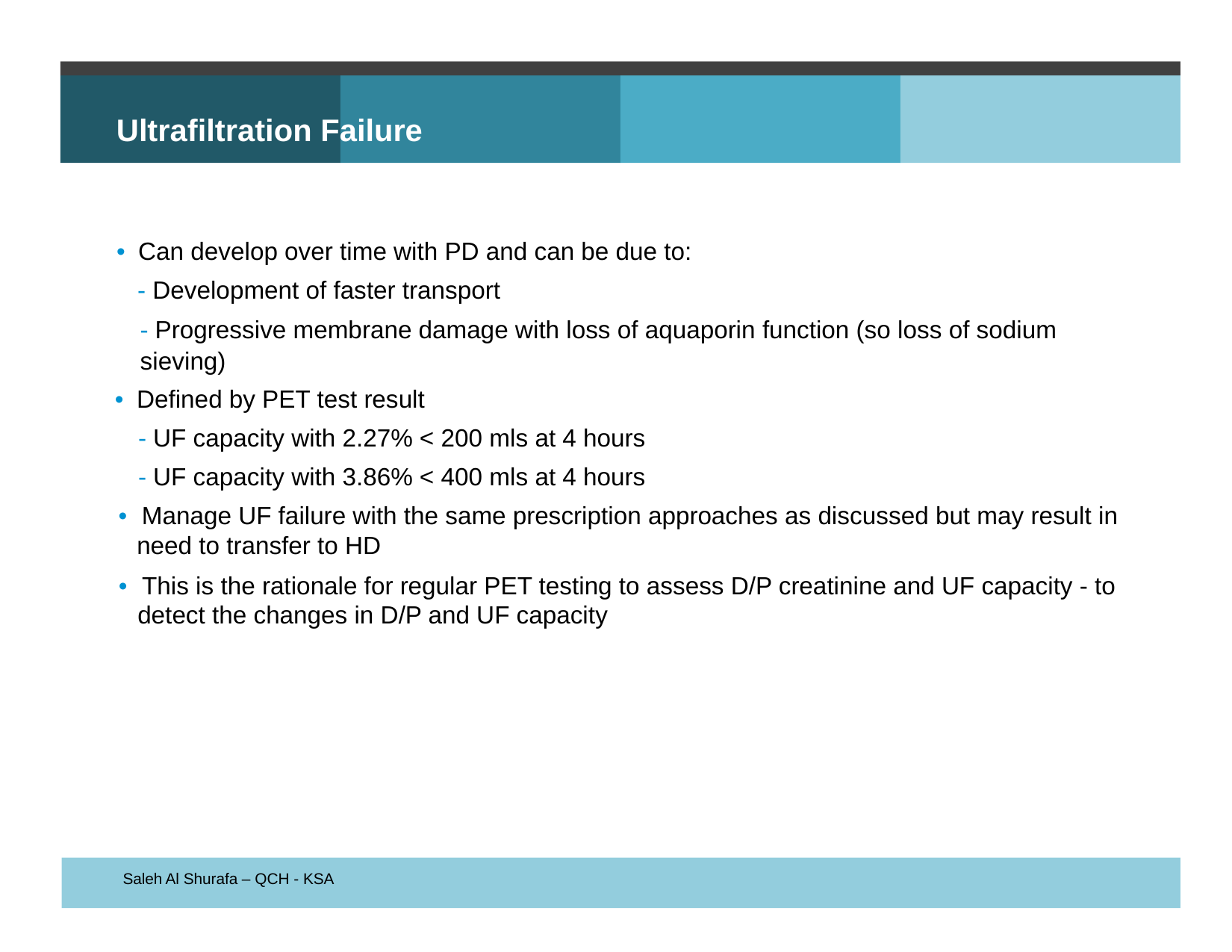

Ultrafiltration Failure

•	Can develop over time with PD and can be due to:

- Development of faster transport

- Progressive membrane damage with loss of aquaporin function (so loss of sodium
sieving)

•	Defined by PET test result

- UF capacity with 2.27% < 200 mls at 4 hours

- UF capacity with 3.86% < 400 mls at 4 hours

•	Manage UF failure with the same prescription approaches as discussed but may result in

need to transfer to HD

•	This is the rationale for regular PET testing to assess D/P creatinine and UF capacity - to

detect the changes in D/P and UF capacity

Saleh Al Shurafa – QCH - KSA